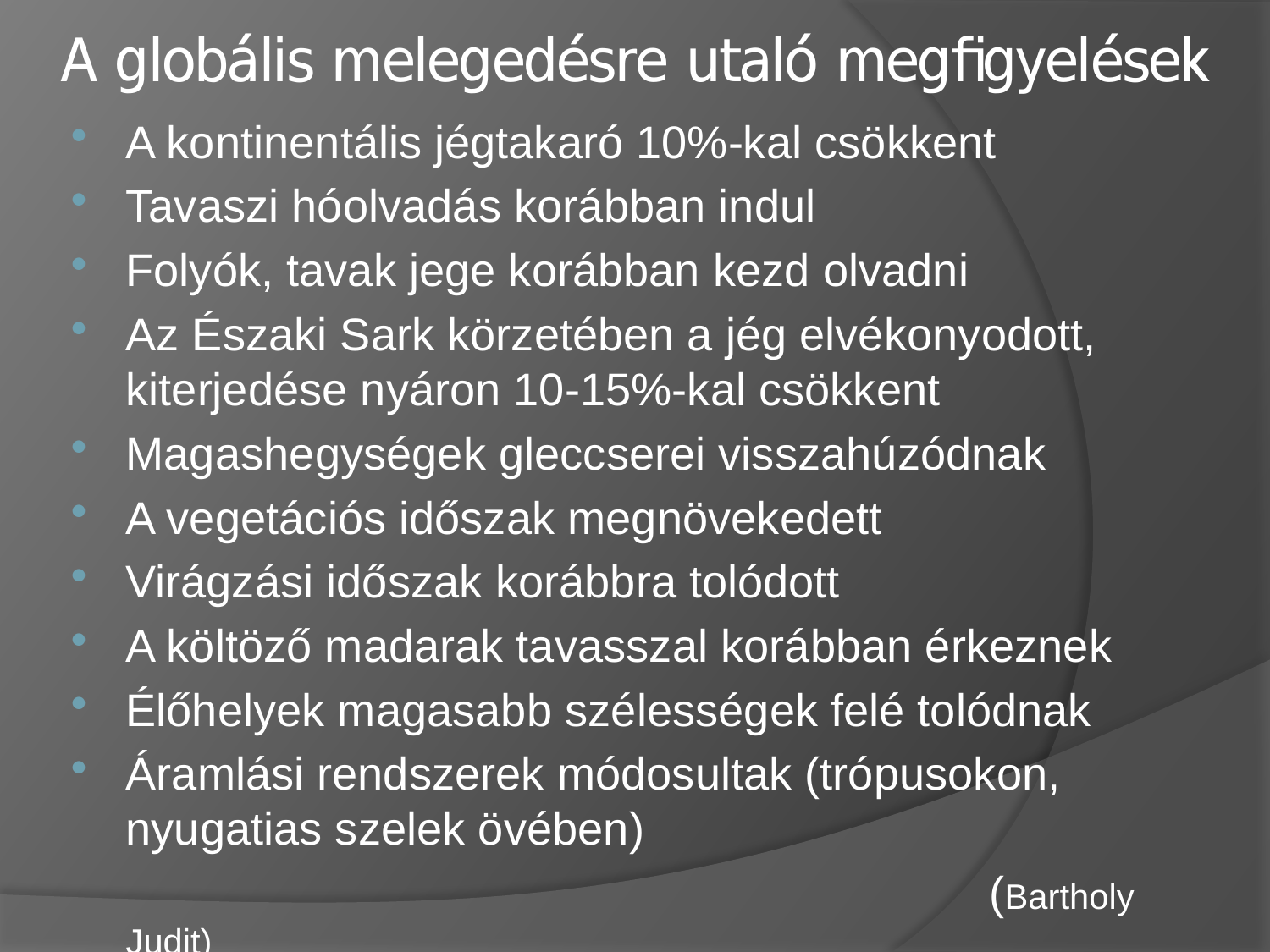

A globális melegedésre utaló megfigyelések
A kontinentális jégtakaró 10%-kal csökkent
Tavaszi hóolvadás korábban indul
Folyók, tavak jege korábban kezd olvadni
Az Északi Sark körzetében a jég elvékonyodott, kiterjedése nyáron 10-15%-kal csökkent
Magashegységek gleccserei visszahúzódnak
A vegetációs időszak megnövekedett
Virágzási időszak korábbra tolódott
A költöző madarak tavasszal korábban érkeznek
Élőhelyek magasabb szélességek felé tolódnak
Áramlási rendszerek módosultak (trópusokon, nyugatias szelek övében)
					                            (Bartholy Judit)